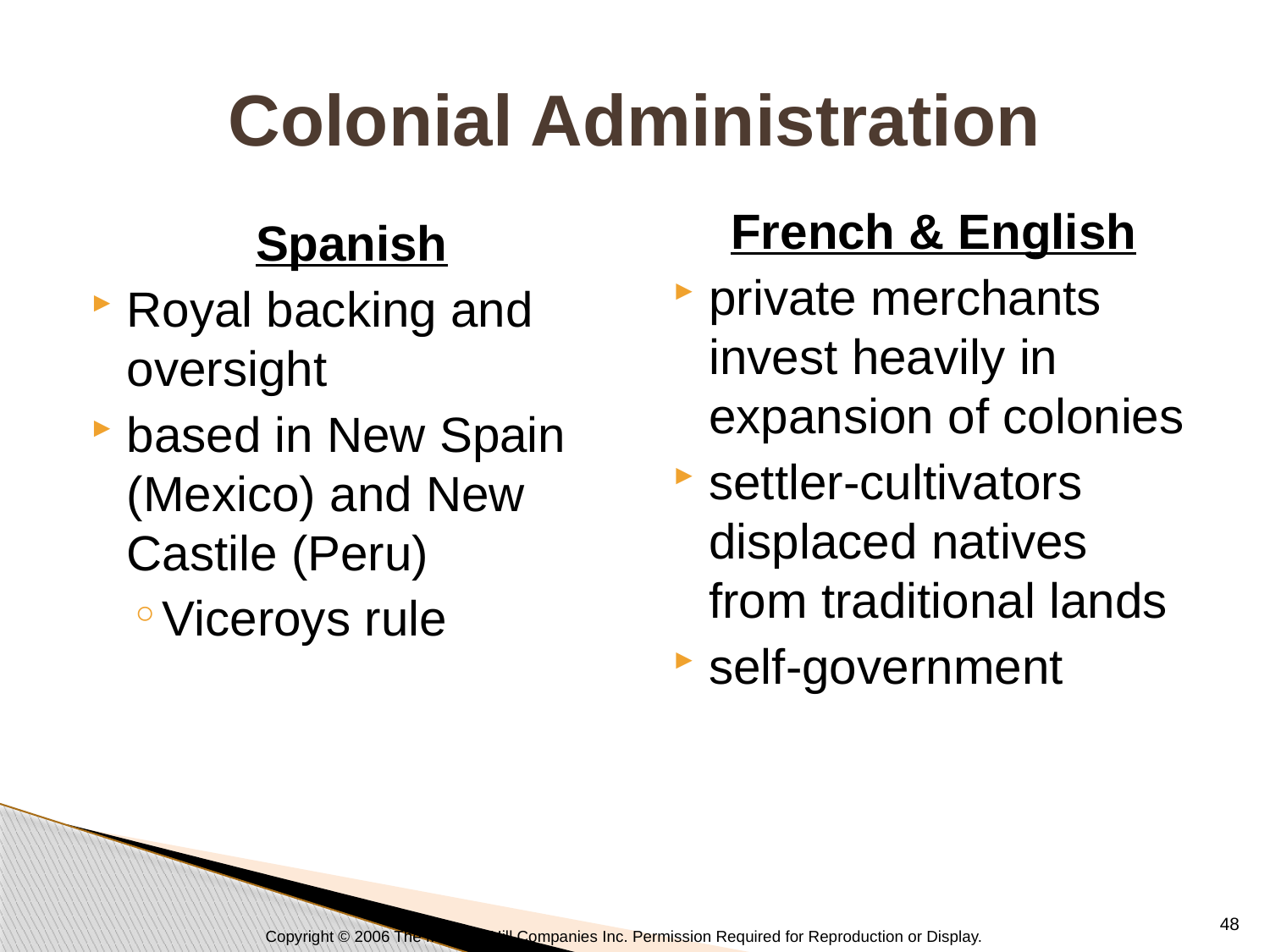

# Colonial Administration
Spanish
Royal backing and oversight
based in New Spain (Mexico) and New Castile (Peru)
Viceroys rule
French & English
private merchants invest heavily in expansion of colonies
settler-cultivators displaced natives from traditional lands
self-government
48